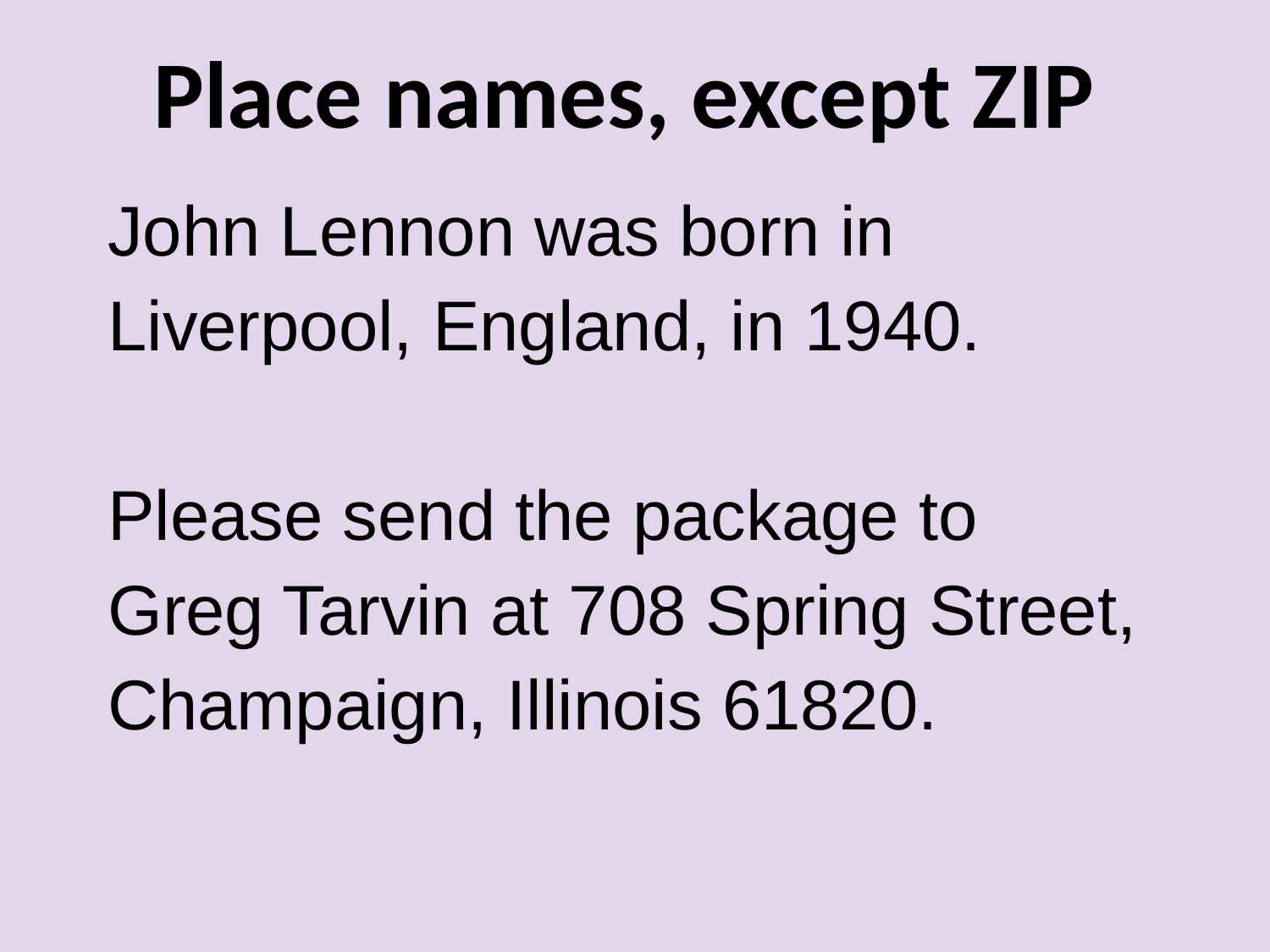

# Place names, except ZIP
John Lennon was born in Liverpool, England, in 1940.

Please send the package to
Greg Tarvin at 708 Spring Street, Champaign, Illinois 61820.